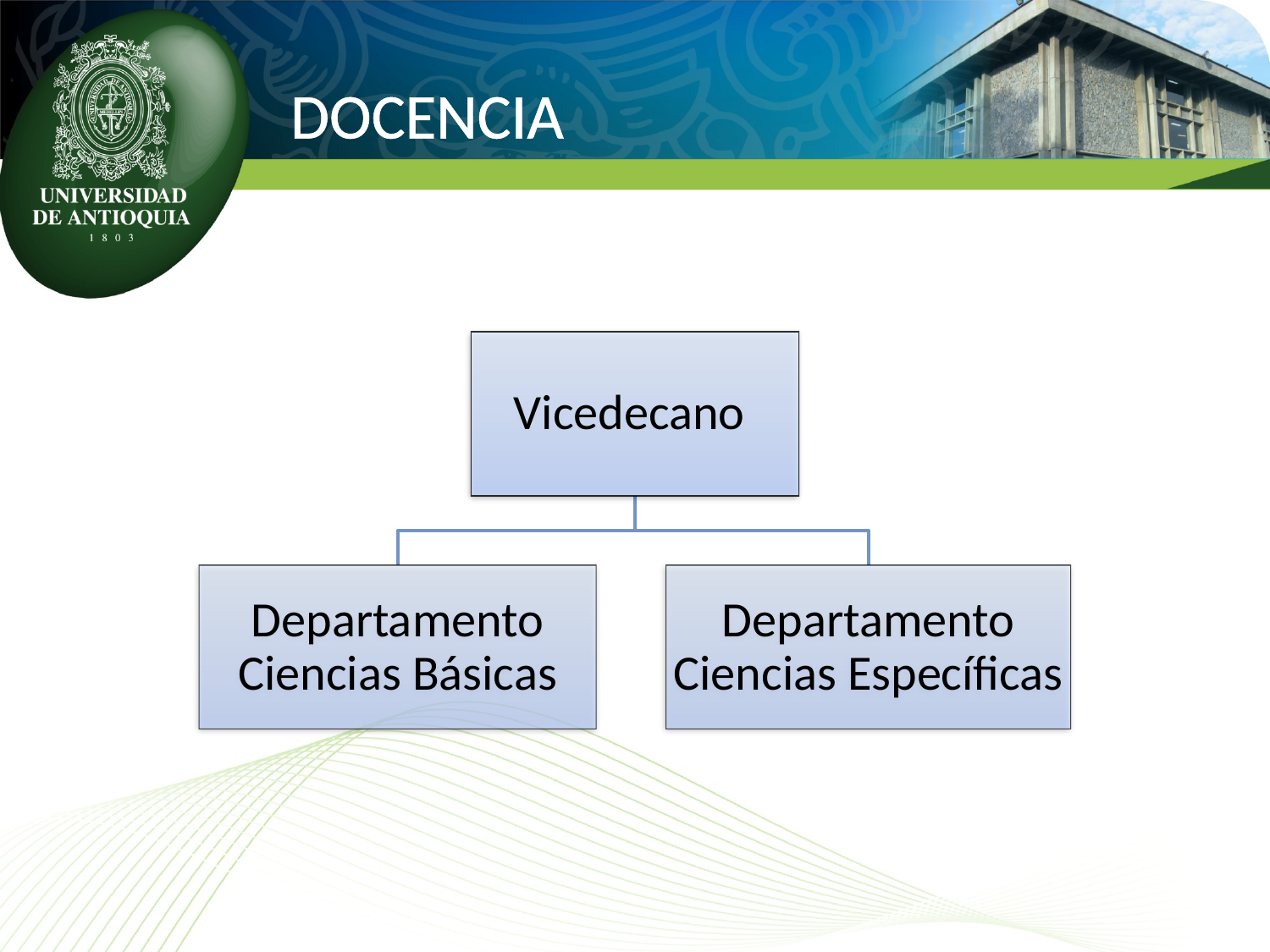

DOCENCIA
Vicedecano
Departamento Ciencias Básicas
Departamento Ciencias Específicas